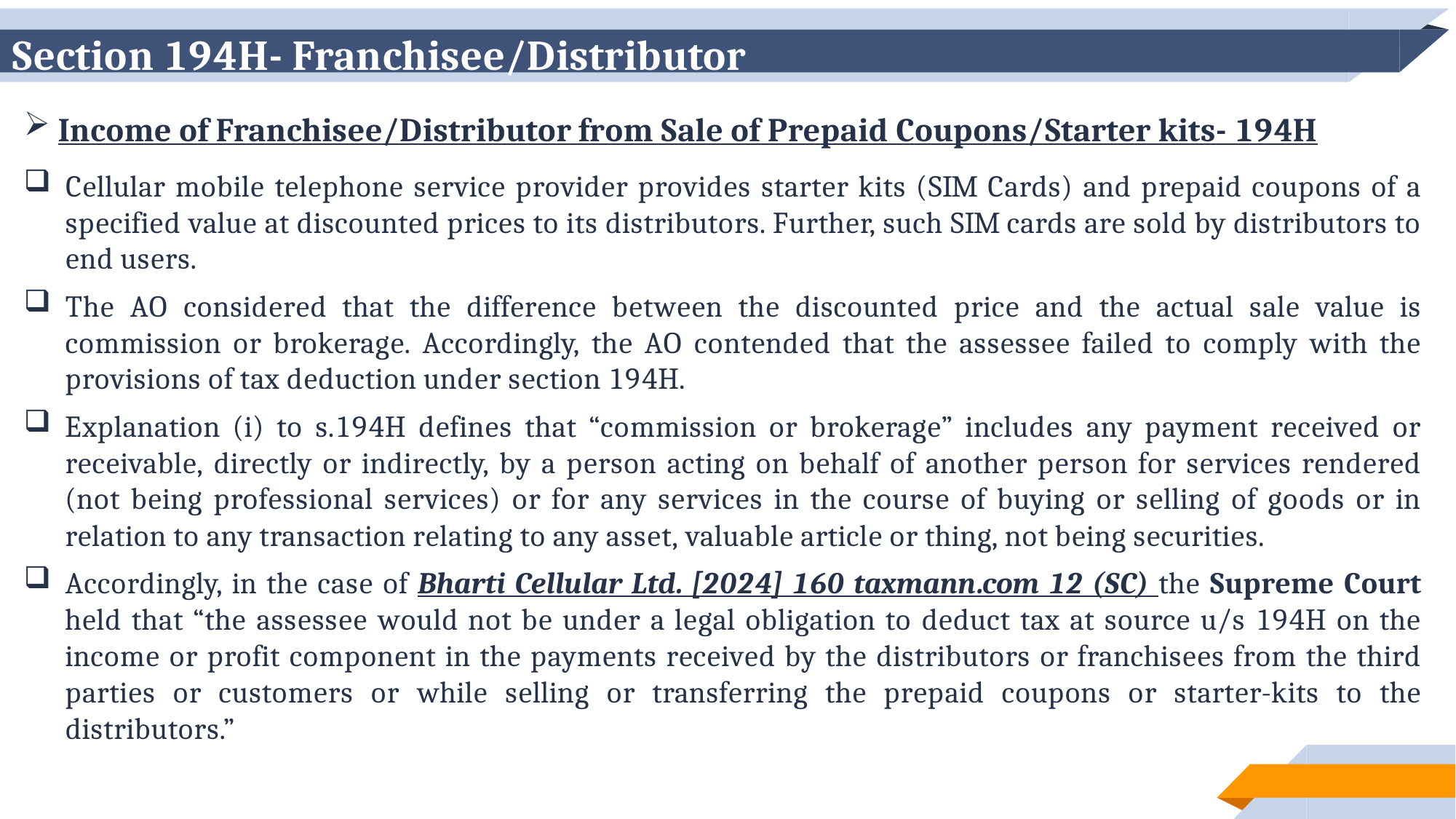

# Section 194H- Franchisee/Distributor
Income of Franchisee/Distributor from Sale of Prepaid Coupons/Starter kits- 194H

Cellular mobile telephone service provider provides starter kits (SIM Cards) and prepaid coupons of a specified value at discounted prices to its distributors. Further, such SIM cards are sold by distributors to end users.

The AO considered that the difference between the discounted price and the actual sale value is commission or brokerage. Accordingly, the AO contended that the assessee failed to comply with the provisions of tax deduction under section 194H.

Explanation (i) to s.194H defines that “commission or brokerage” includes any payment received or receivable, directly or indirectly, by a person acting on behalf of another person for services rendered (not being professional services) or for any services in the course of buying or selling of goods or in relation to any transaction relating to any asset, valuable article or thing, not being securities.

Accordingly, in the case of Bharti Cellular Ltd. [2024] 160 taxmann.com 12 (SC) the Supreme Court held that “the assessee would not be under a legal obligation to deduct tax at source u/s 194H on the income or profit component in the payments received by the distributors or franchisees from the third parties or customers or while selling or transferring the prepaid coupons or starter-kits to the distributors.”